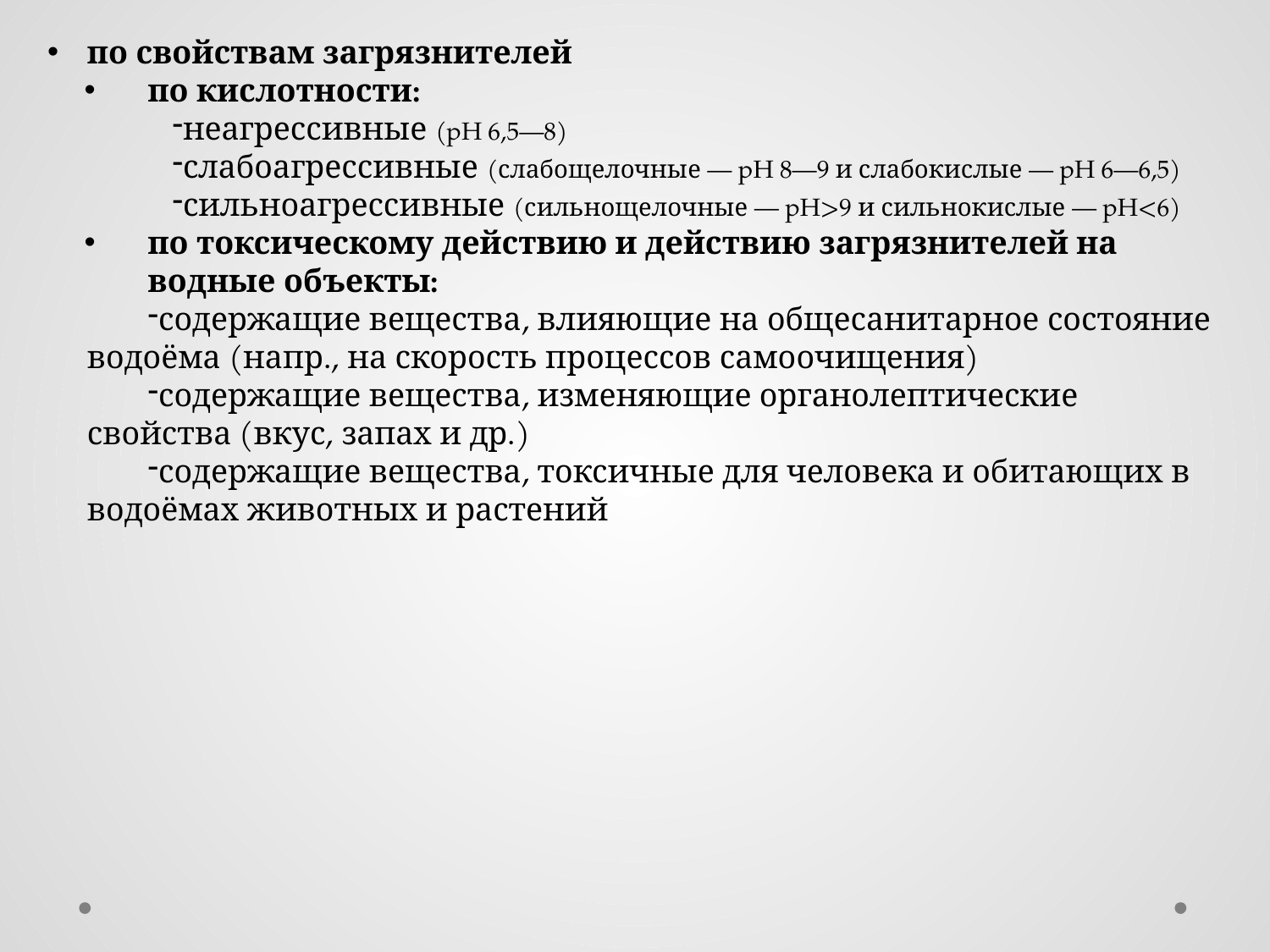

по свойствам загрязнителей
по кислотности:
неагрессивные (pH 6,5—8)
слабоагрессивные (слабощелочные — pH 8—9 и слабокислые — pH 6—6,5)
сильноагрессивные (сильнощелочные — pH>9 и сильнокислые — pH<6)
по токсическому действию и действию загрязнителей на водные объекты:
содержащие вещества, влияющие на общесанитарное состояние водоёма (напр., на скорость процессов самоочищения)
содержащие вещества, изменяющие органолептические свойства (вкус, запах и др.)
содержащие вещества, токсичные для человека и обитающих в водоёмах животных и растений